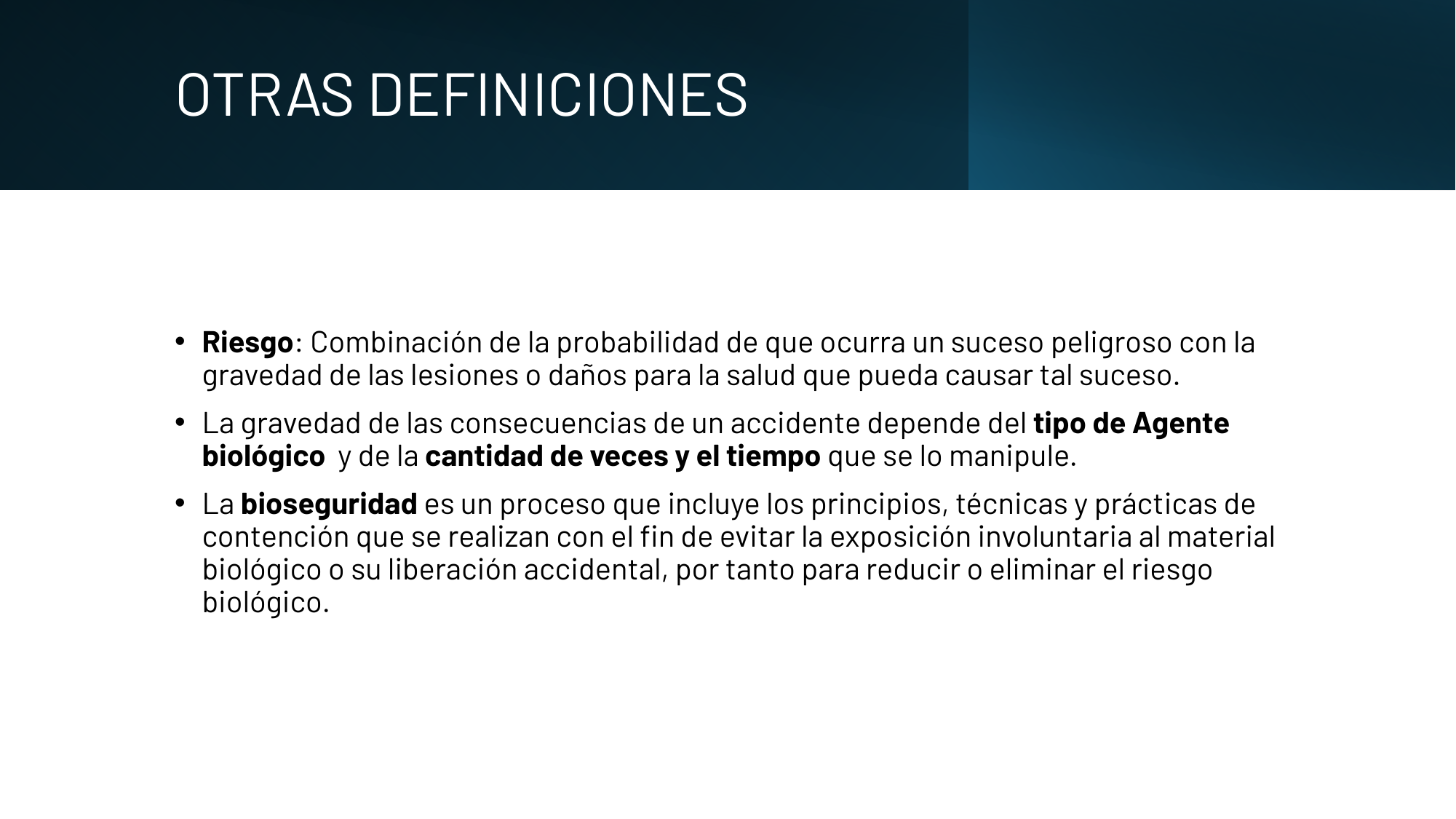

# OTRAS DEFINICIONES
Riesgo: Combinación de la probabilidad de que ocurra un suceso peligroso con la gravedad de las lesiones o daños para la salud que pueda causar tal suceso.
La gravedad de las consecuencias de un accidente depende del tipo de Agente biológico  y de la cantidad de veces y el tiempo que se lo manipule.
La bioseguridad es un proceso que incluye los principios, técnicas y prácticas de contención que se realizan con el fin de evitar la exposición involuntaria al material biológico o su liberación accidental, por tanto para reducir o eliminar el riesgo biológico.